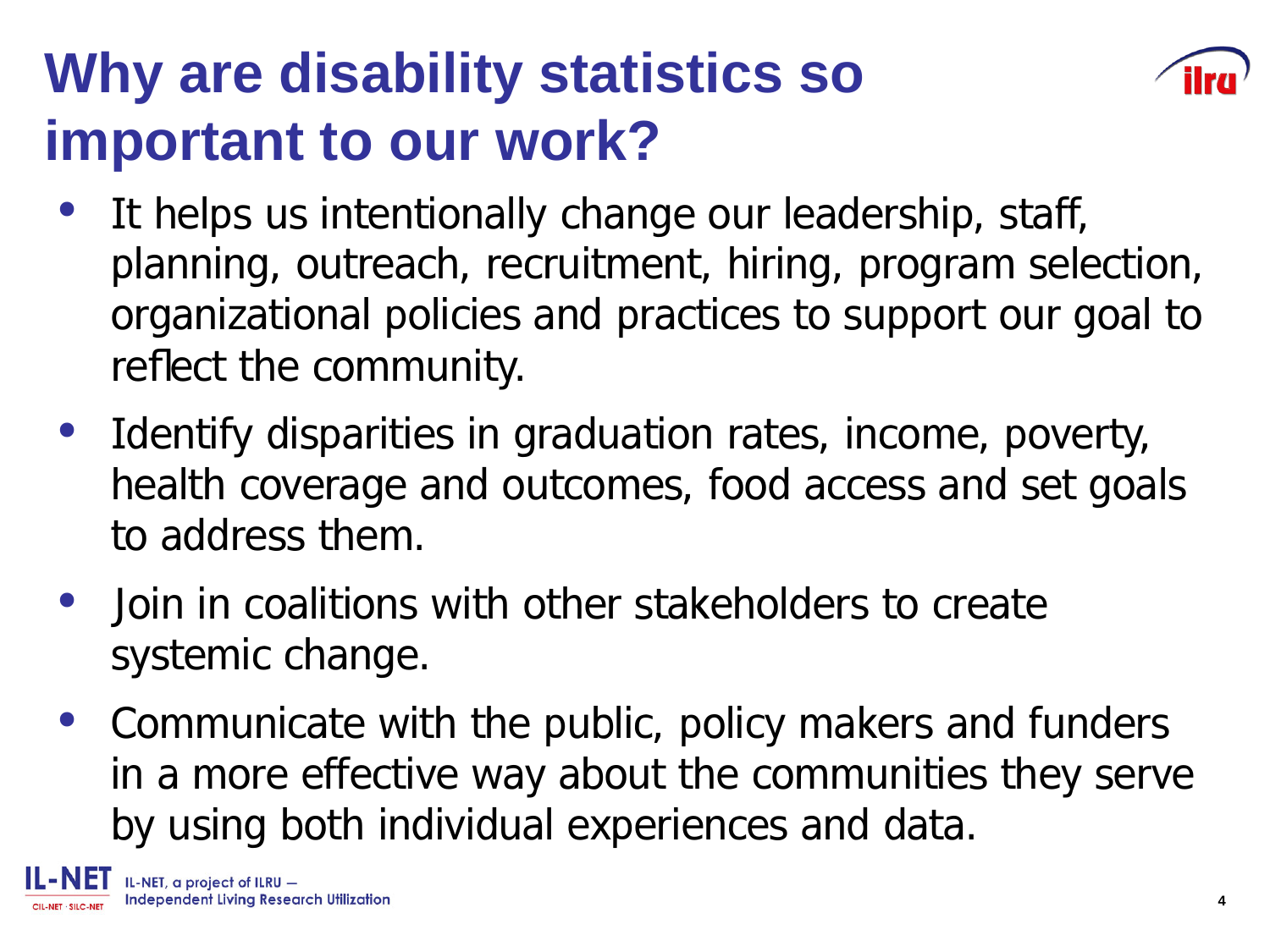

# Why are disability statistics so important to our work?
It helps us intentionally change our leadership, staff, planning, outreach, recruitment, hiring, program selection, organizational policies and practices to support our goal to reflect the community.
Identify disparities in graduation rates, income, poverty, health coverage and outcomes, food access and set goals to address them.
Join in coalitions with other stakeholders to create systemic change.
Communicate with the public, policy makers and funders in a more effective way about the communities they serve by using both individual experiences and data.